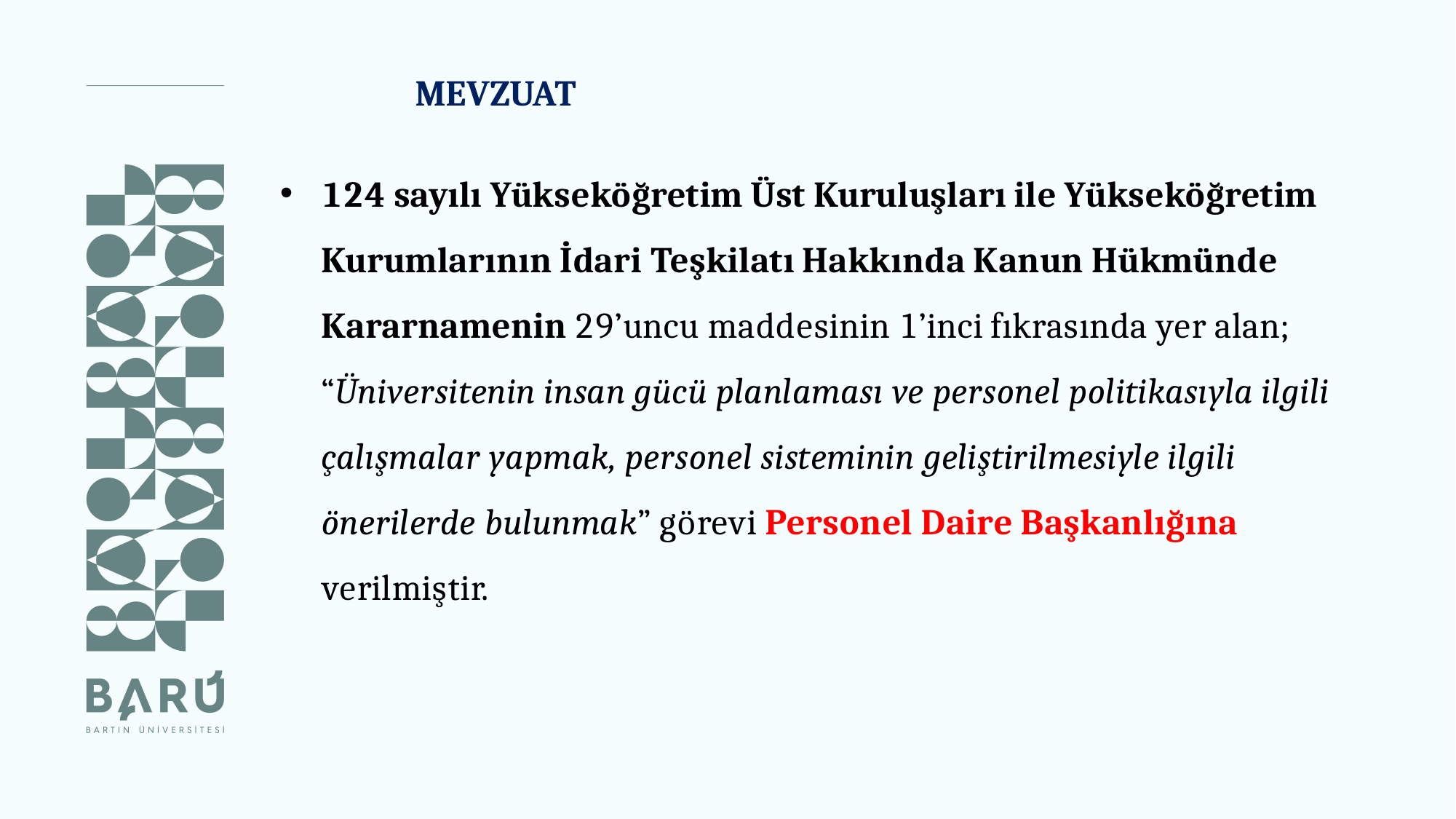

MEVZUAT
124 sayılı Yükseköğretim Üst Kuruluşları ile Yükseköğretim Kurumlarının İdari Teşkilatı Hakkında Kanun Hükmünde Kararnamenin 29’uncu maddesinin 1’inci fıkrasında yer alan; “Üniversitenin insan gücü planlaması ve personel politikasıyla ilgili çalışmalar yapmak, personel sisteminin geliştirilmesiyle ilgili önerilerde bulunmak” görevi Personel Daire Başkanlığına verilmiştir.